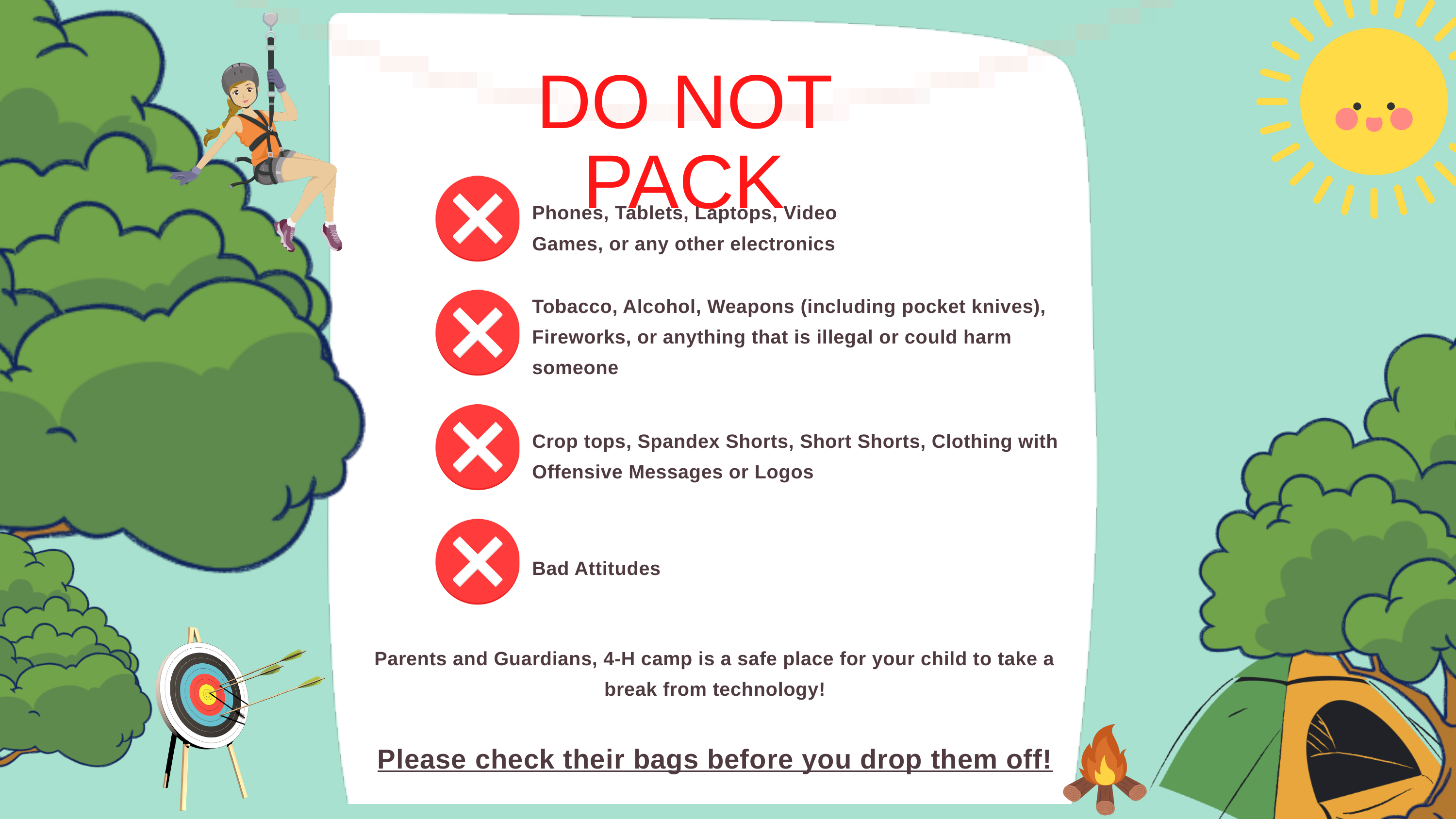

DO NOT PACK

Phones, Tablets, Laptops, Video Games, or any other electronics
Tobacco, Alcohol, Weapons (including pocket knives), Fireworks, or anything that is illegal or could harm someone

Crop tops, Spandex Shorts, Short Shorts, Clothing with Offensive Messages or Logos

Bad Attitudes

Parents and Guardians, 4-H camp is a safe place for your child to take a break from technology!

Please check their bags before you drop them off!